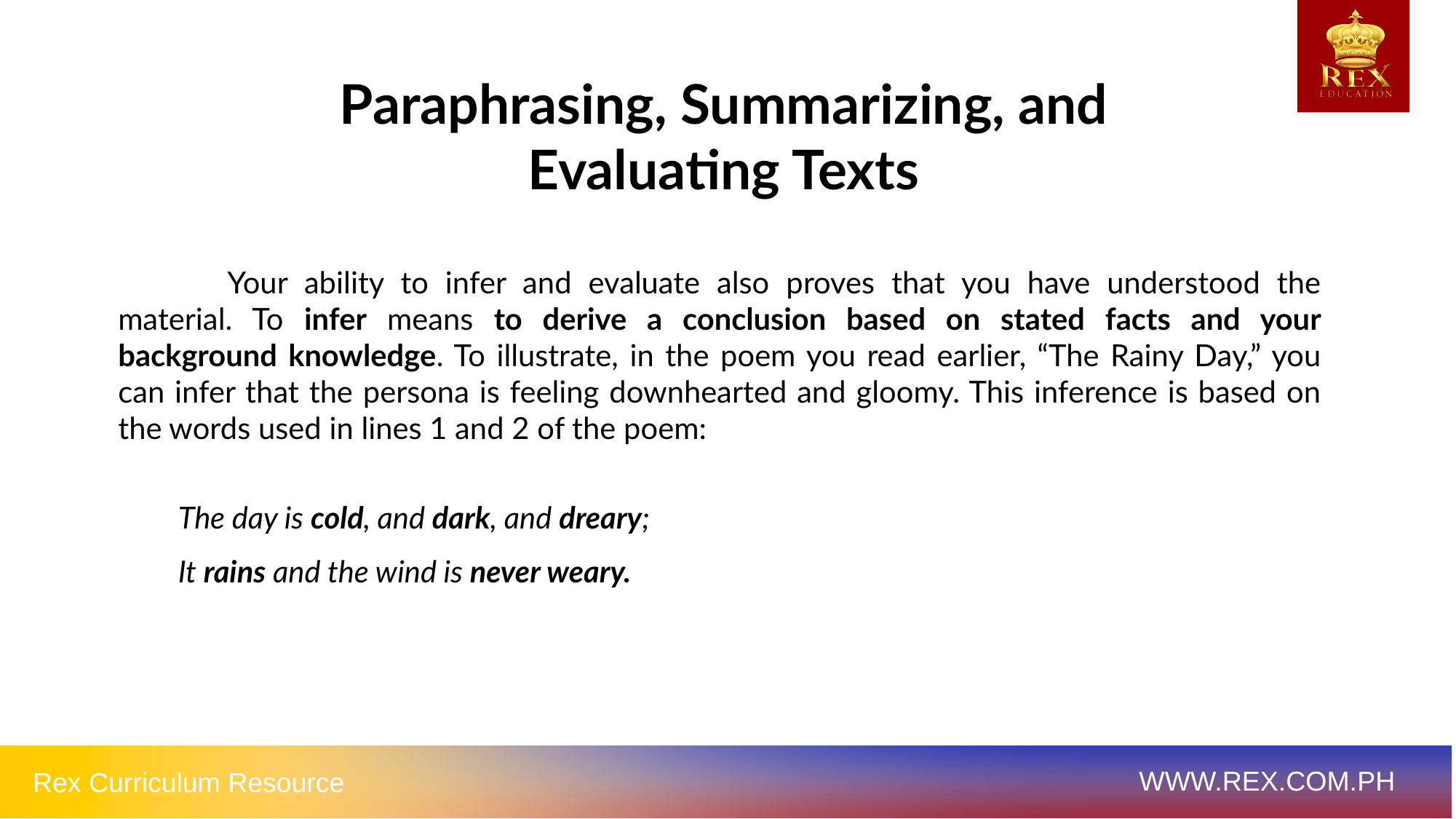

Paraphrasing, Summarizing, and Evaluating Texts
	Your ability to infer and evaluate also proves that you have understood the material. To infer means to derive a conclusion based on stated facts and your background knowledge. To illustrate, in the poem you read earlier, “The Rainy Day,” you can infer that the persona is feeling downhearted and gloomy. This inference is based on the words used in lines 1 and 2 of the poem:
The day is cold, and dark, and dreary;
It rains and the wind is never weary.